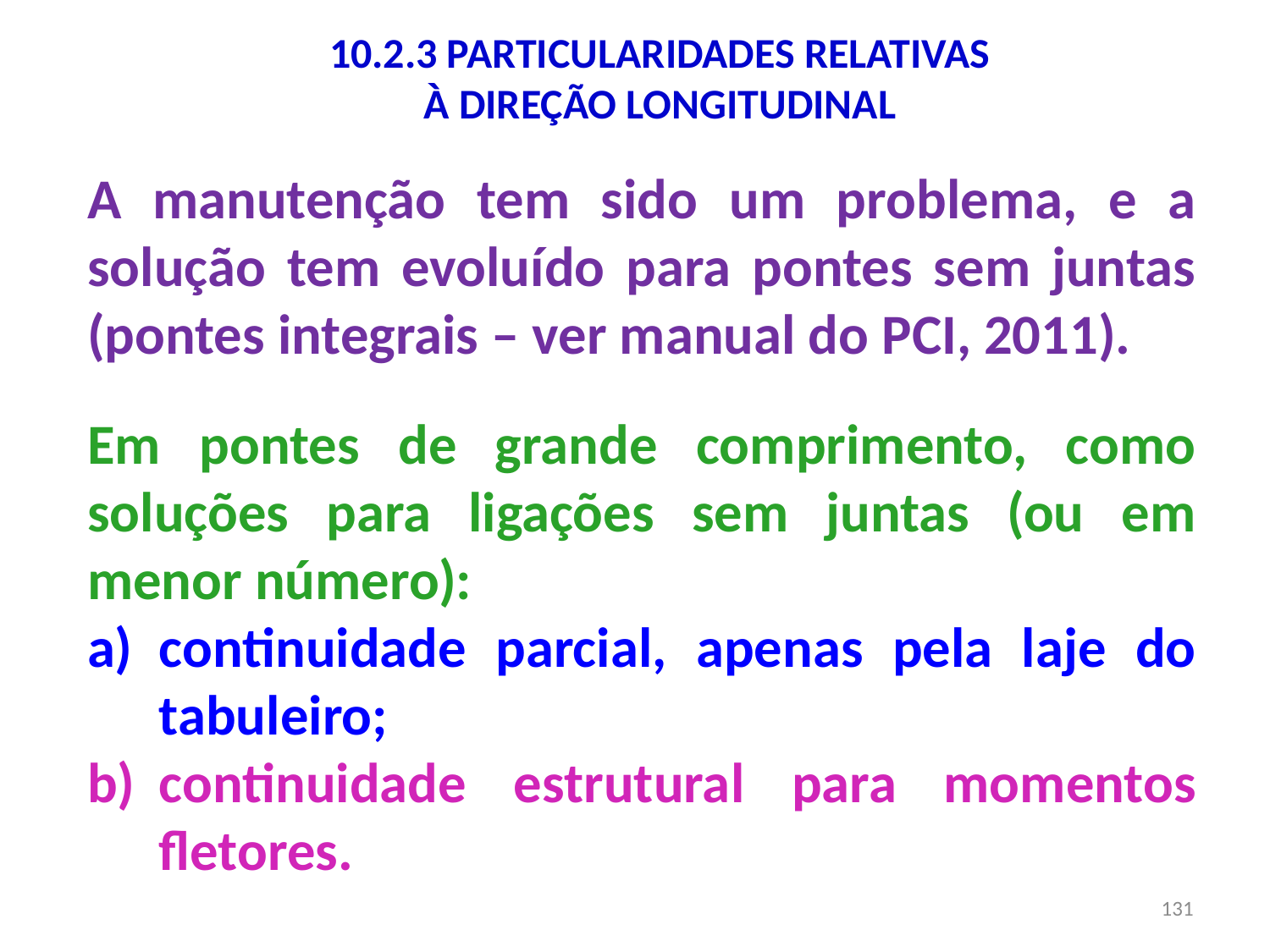

10.2.3 PARTICULARIDADES RELATIVAS
À DIREÇÃO LONGITUDINAL
A manutenção tem sido um problema, e a solução tem evoluído para pontes sem juntas (pontes integrais – ver manual do PCI, 2011).

Em pontes de grande comprimento, como soluções para ligações sem juntas (ou em menor número):
continuidade parcial, apenas pela laje do tabuleiro;
continuidade estrutural para momentos fletores.
131